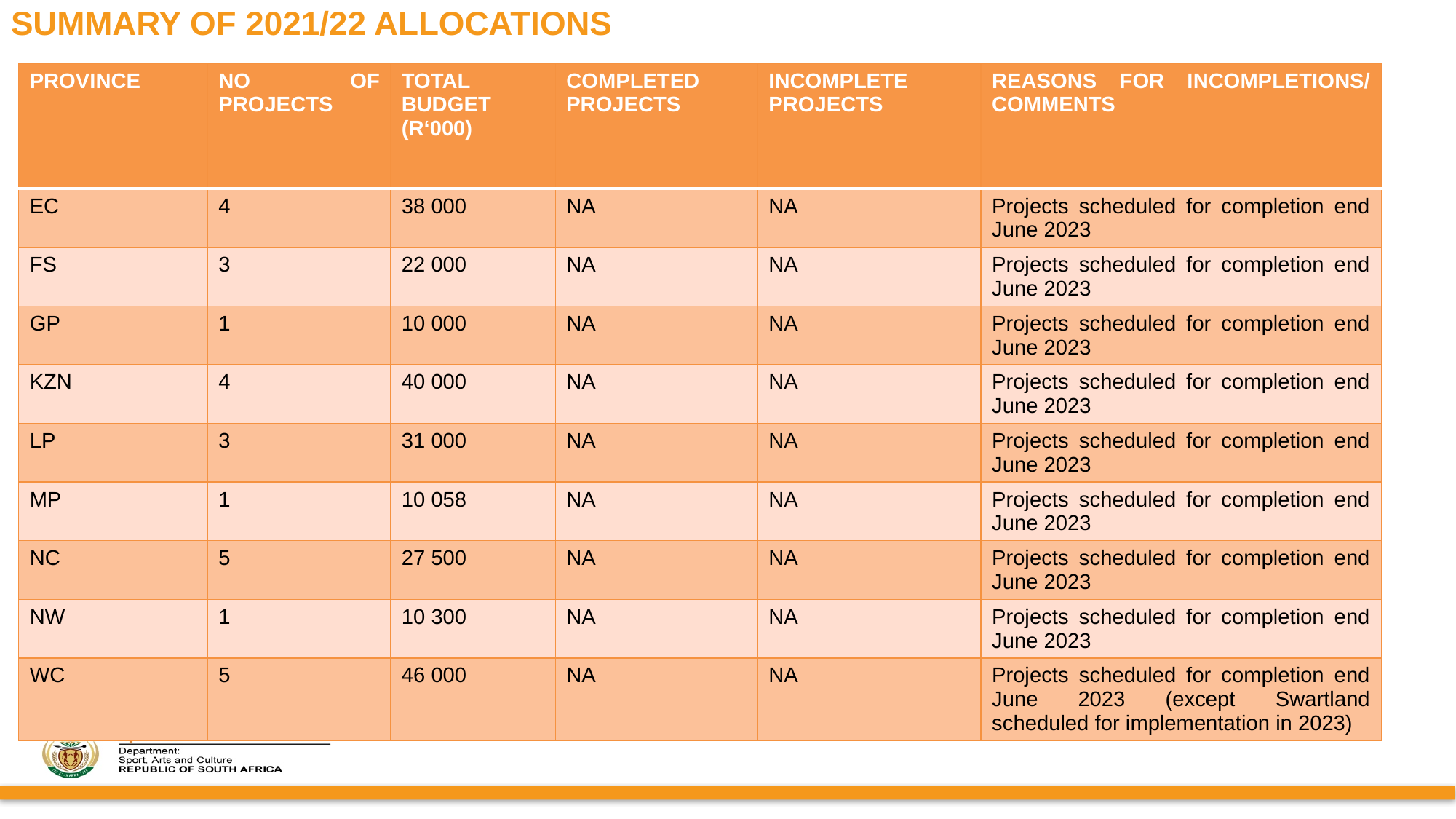

# SUMMARY OF 2021/22 ALLOCATIONS
| PROVINCE | NO OF PROJECTS | TOTAL BUDGET (R‘000) | COMPLETED PROJECTS | INCOMPLETE PROJECTS | REASONS FOR INCOMPLETIONS/ COMMENTS |
| --- | --- | --- | --- | --- | --- |
| EC | 4 | 38 000 | NA | NA | Projects scheduled for completion end June 2023 |
| FS | 3 | 22 000 | NA | NA | Projects scheduled for completion end June 2023 |
| GP | 1 | 10 000 | NA | NA | Projects scheduled for completion end June 2023 |
| KZN | 4 | 40 000 | NA | NA | Projects scheduled for completion end June 2023 |
| LP | 3 | 31 000 | NA | NA | Projects scheduled for completion end June 2023 |
| MP | 1 | 10 058 | NA | NA | Projects scheduled for completion end June 2023 |
| NC | 5 | 27 500 | NA | NA | Projects scheduled for completion end June 2023 |
| NW | 1 | 10 300 | NA | NA | Projects scheduled for completion end June 2023 |
| WC | 5 | 46 000 | NA | NA | Projects scheduled for completion end June 2023 (except Swartland scheduled for implementation in 2023) |